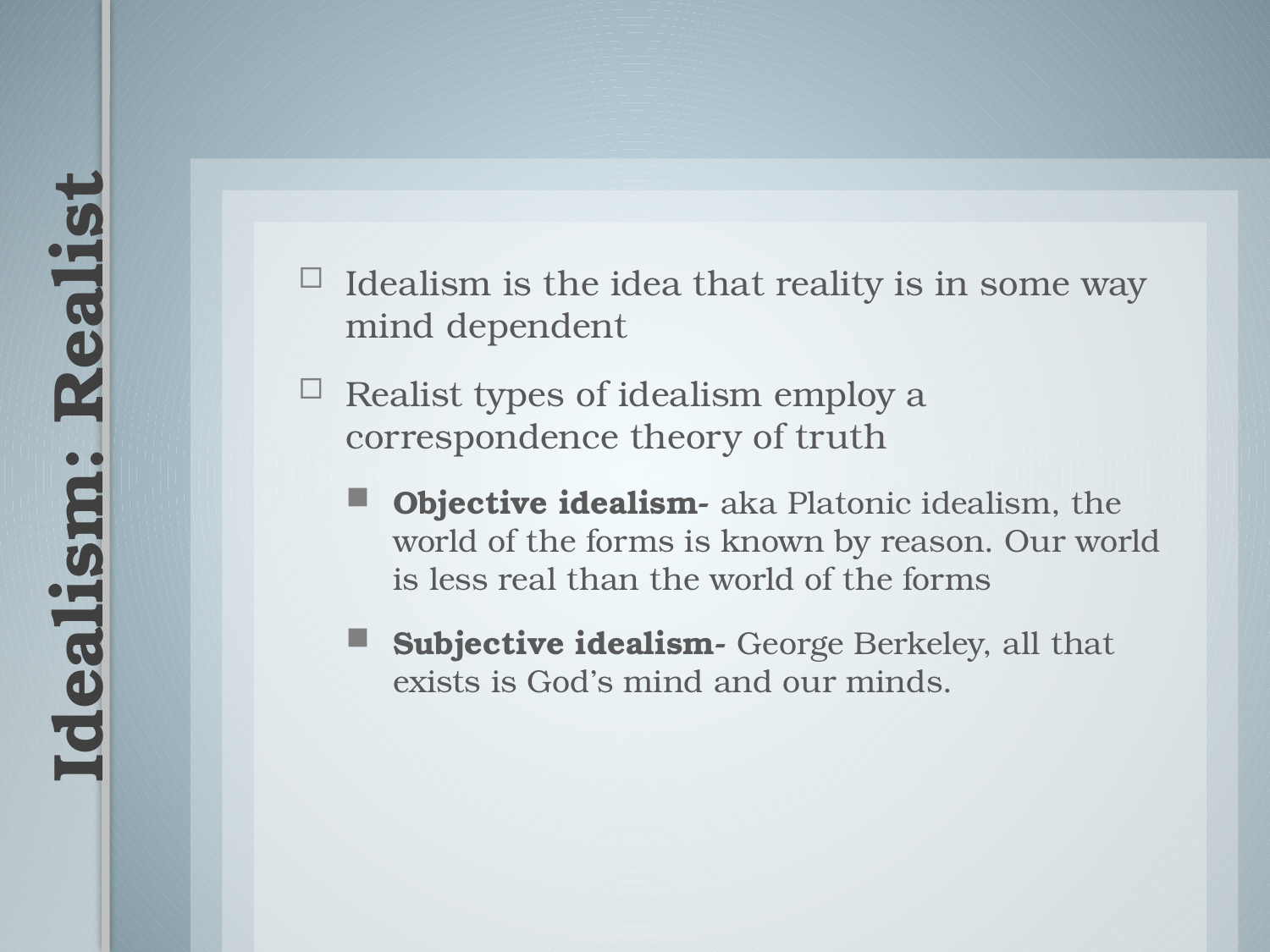

Idealism is the idea that reality is in some way mind dependent
Realist types of idealism employ a correspondence theory of truth
Objective idealism- aka Platonic idealism, the world of the forms is known by reason. Our world is less real than the world of the forms
Subjective idealism- George Berkeley, all that exists is God’s mind and our minds.
# Idealism: Realist